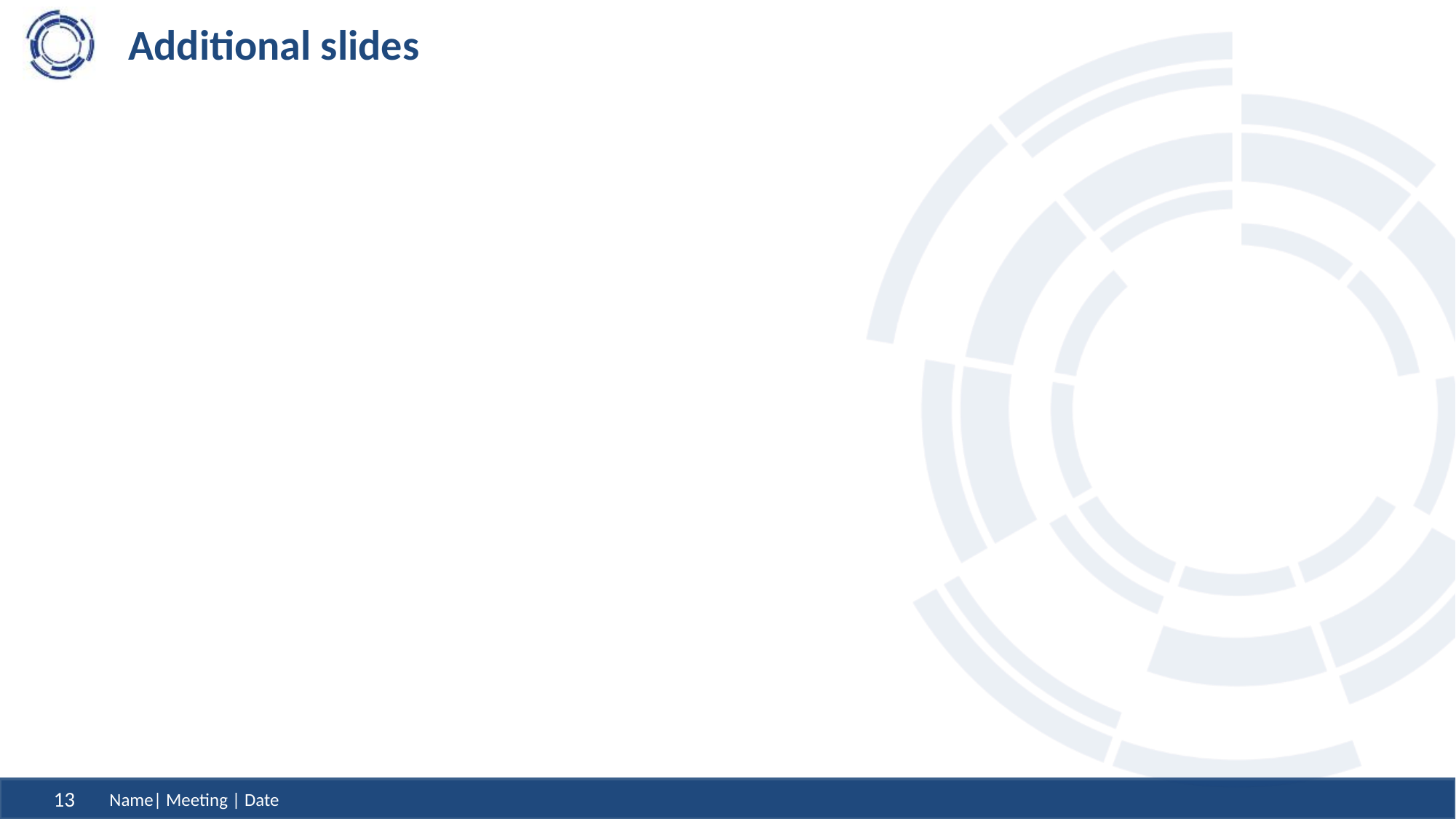

# Additional slides
Name| Meeting | Date
13